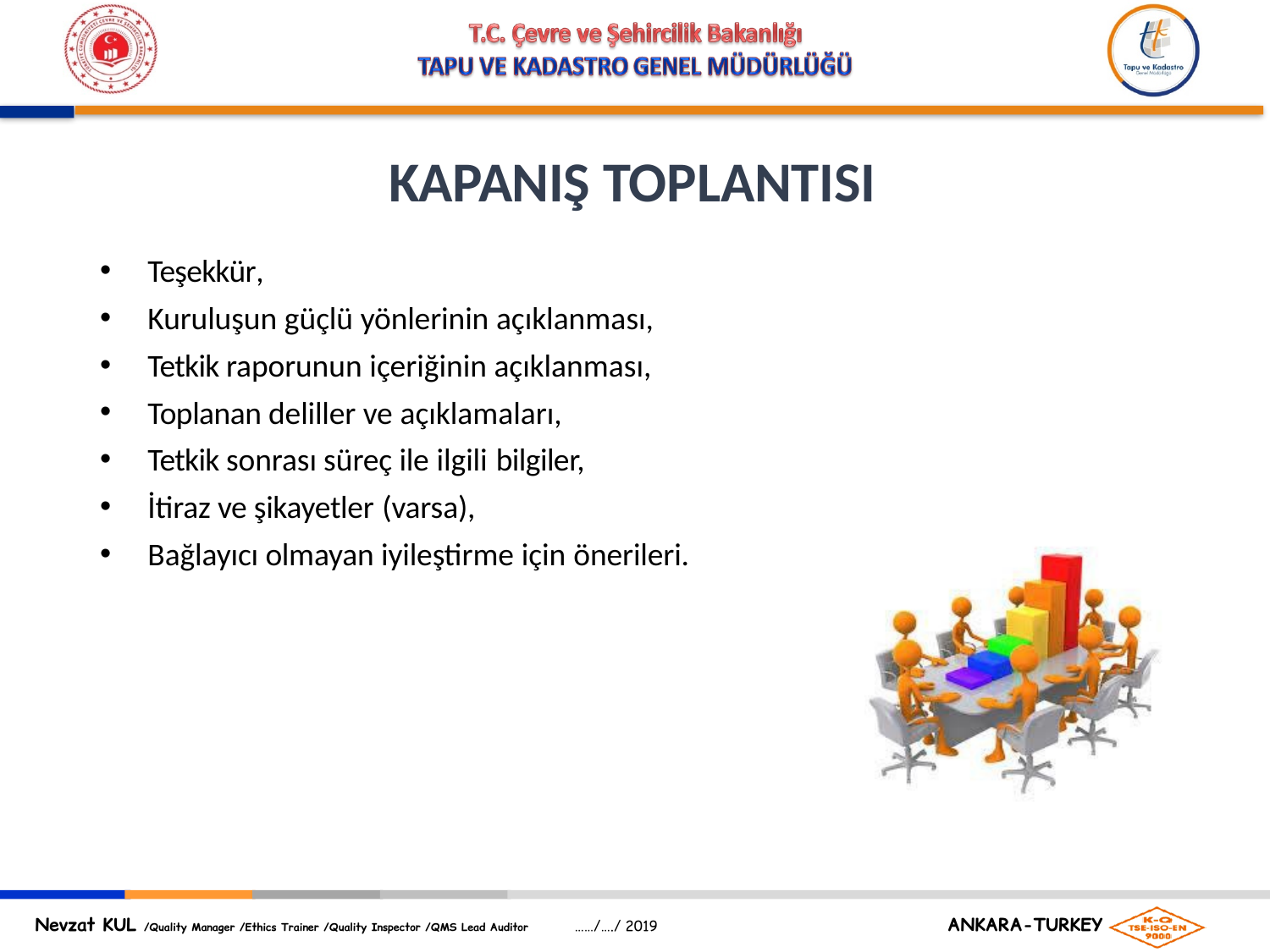

# KAPANIŞ TOPLANTISI
Teşekkür,
Kuruluşun güçlü yönlerinin açıklanması,
Tetkik raporunun içeriğinin açıklanması,
Toplanan deliller ve açıklamaları,
Tetkik sonrası süreç ile ilgili bilgiler,
İtiraz ve şikayetler (varsa),
Bağlayıcı olmayan iyileştirme için önerileri.